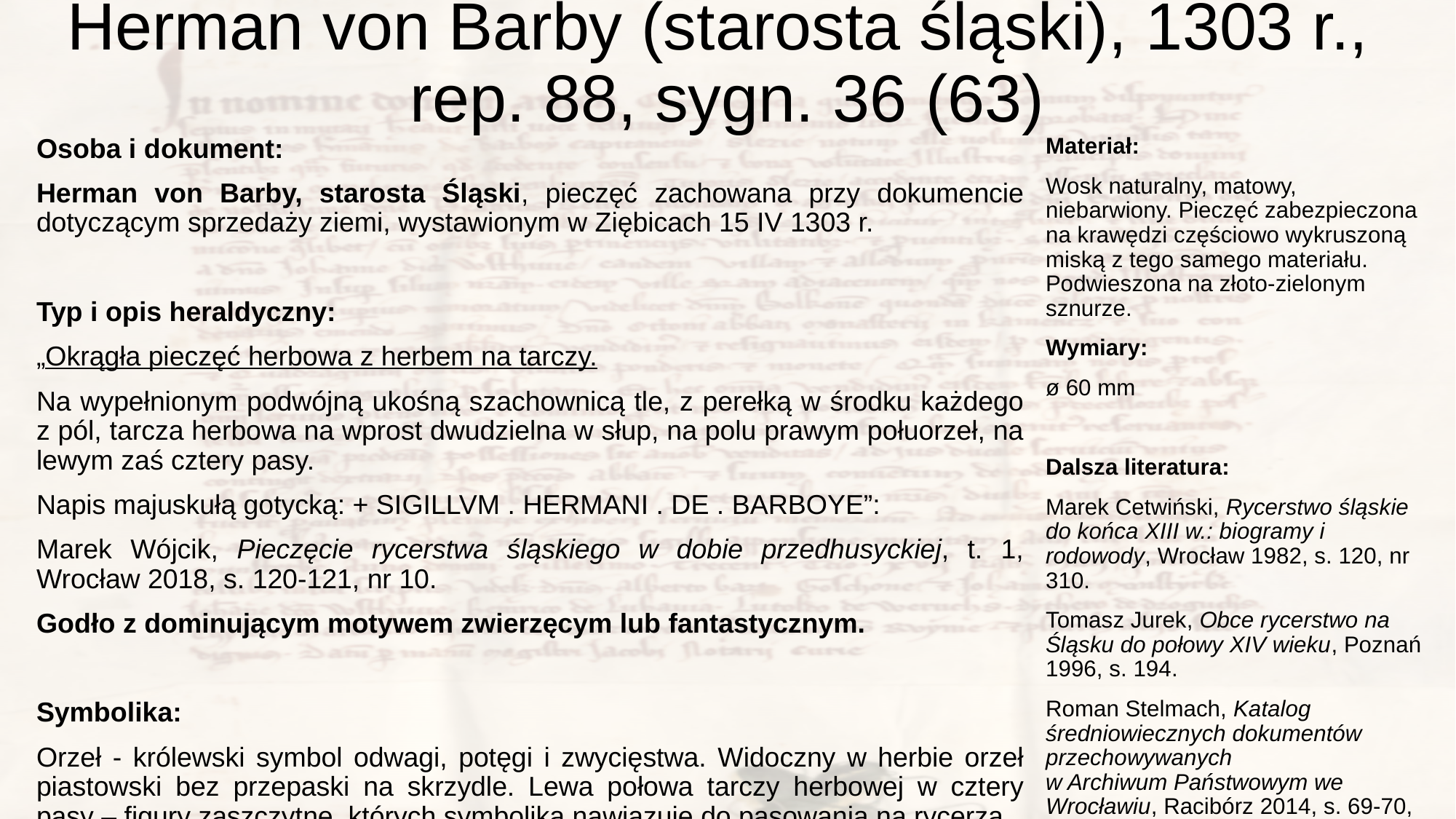

# Herman von Barby (starosta śląski), 1303 r., rep. 88, sygn. 36 (63)
Osoba i dokument:
Herman von Barby, starosta Śląski, pieczęć zachowana przy dokumencie dotyczącym sprzedaży ziemi, wystawionym w Ziębicach 15 IV 1303 r.

Typ i opis heraldyczny:
„Okrągła pieczęć herbowa z herbem na tarczy.
Na wypełnionym podwójną ukośną szachownicą tle, z perełką w środku każdego z pól, tarcza herbowa na wprost dwudzielna w słup, na polu prawym połuorzeł, na lewym zaś cztery pasy.
Napis majuskułą gotycką: + SIGILLVM . HERMANI . DE . BARBOYE”:
Marek Wójcik, Pieczęcie rycerstwa śląskiego w dobie przedhusyckiej, t. 1, Wrocław 2018, s. 120-121, nr 10.
Godło z dominującym motywem zwierzęcym lub fantastycznym.

Symbolika:
Orzeł - królewski symbol odwagi, potęgi i zwycięstwa. Widoczny w herbie orzeł piastowski bez przepaski na skrzydle. Lewa połowa tarczy herbowej w cztery pasy – figury zaszczytne, których symbolika nawiązuje do pasowania na rycerza.
Materiał:
Wosk naturalny, matowy, niebarwiony. Pieczęć zabezpieczona na krawędzi częściowo wykruszoną miską z tego samego materiału. Podwieszona na złoto-zielonym sznurze.
Wymiary:
ø 60 mm

Dalsza literatura:
Marek Cetwiński, Rycerstwo śląskie do końca XIII w.: biogramy i rodowody, Wrocław 1982, s. 120, nr 310.
Tomasz Jurek, Obce rycerstwo na Śląsku do połowy XIV wieku, Poznań 1996, s. 194.
Roman Stelmach, Katalog średniowiecznych dokumentów przechowywanych
w Archiwum Państwowym we Wrocławiu, Racibórz 2014, s. 69-70, nr 920.
Alfred Znamierowski, Heraldyka
i weksylologia, Warszawa 2017, s. 106-108, 299-300, 312.